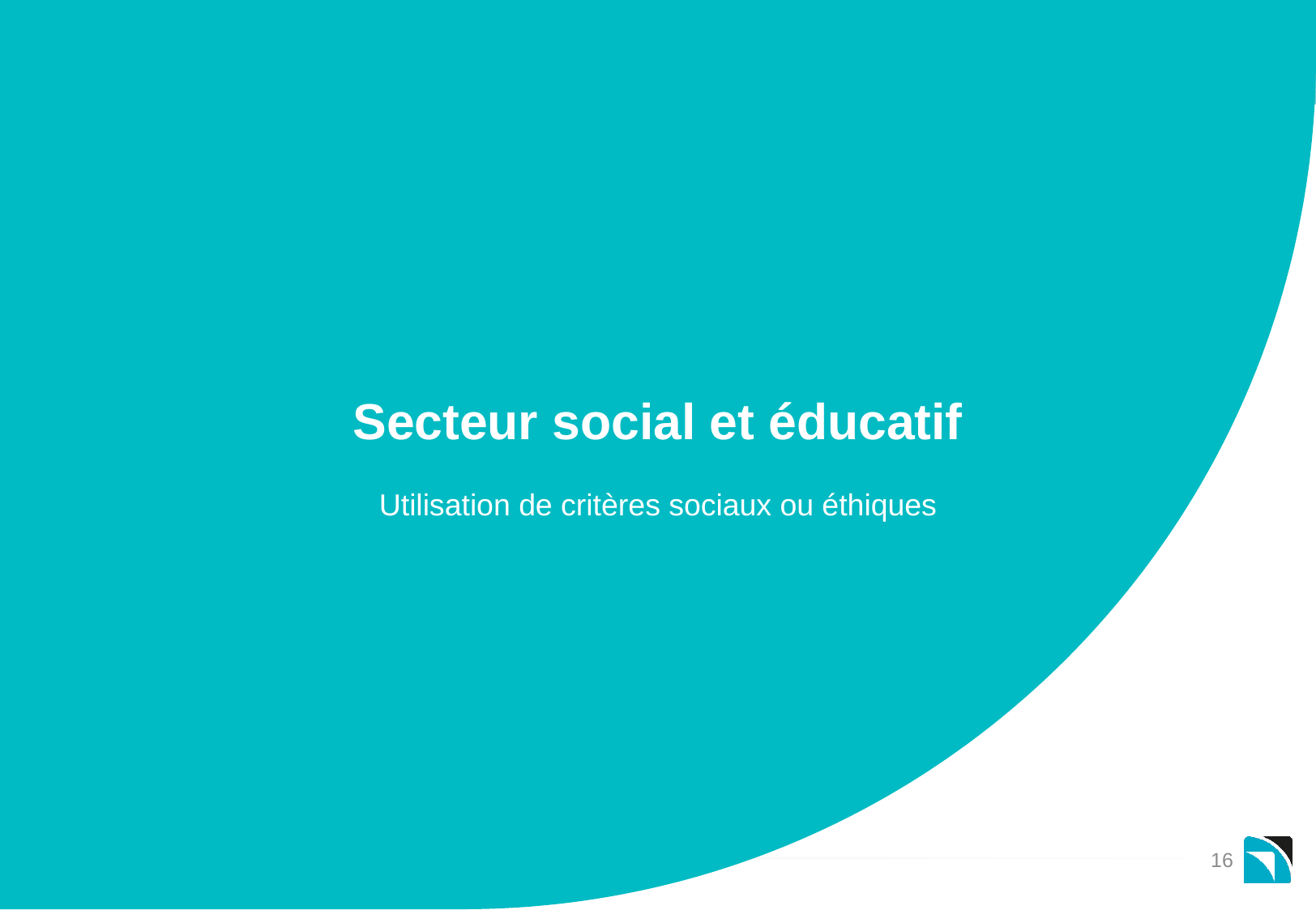

# Secteur social et éducatif
Utilisation de critères sociaux ou éthiques
16